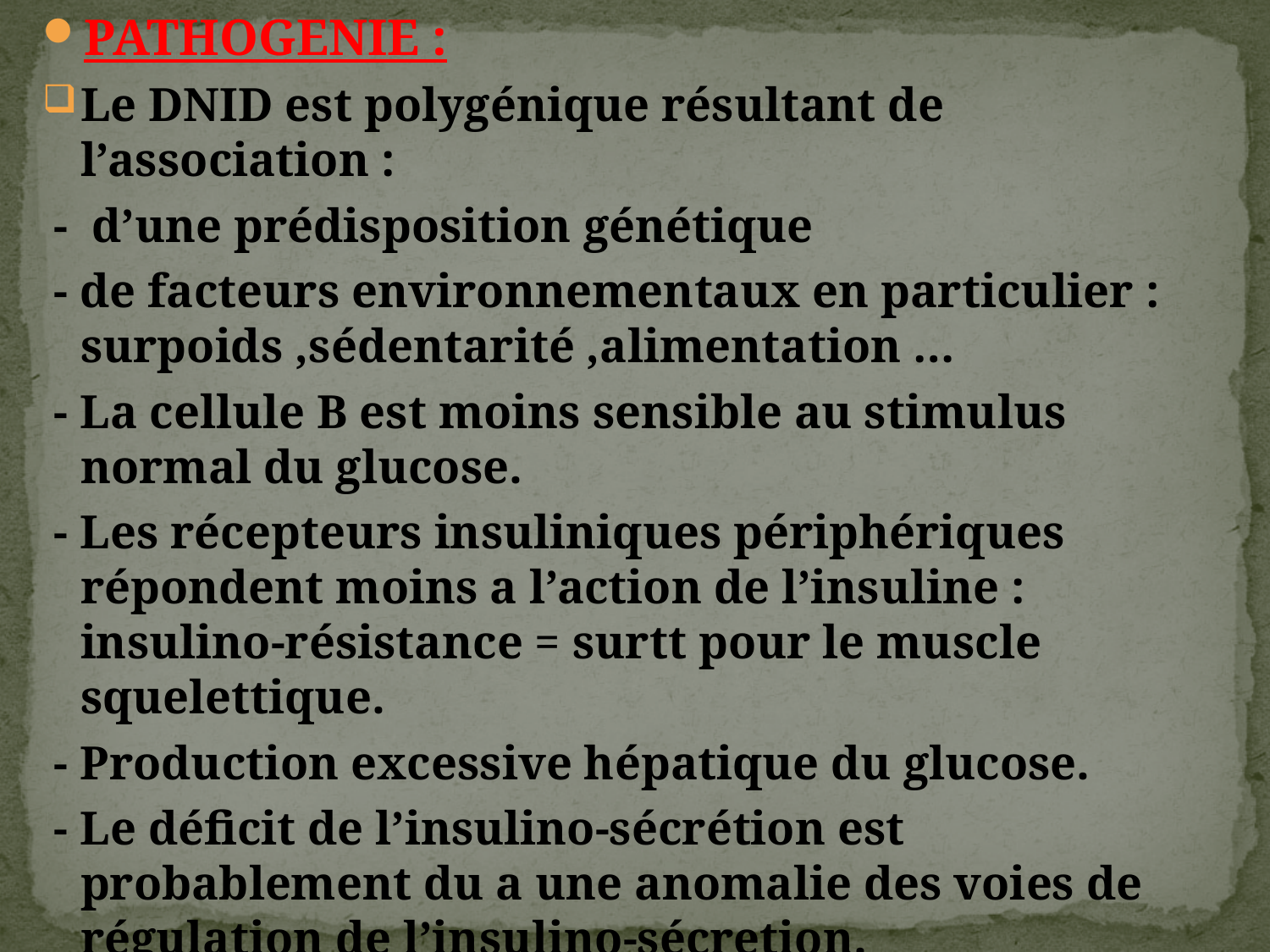

PATHOGENIE :
Le DNID est polygénique résultant de l’association :
 -  d’une prédisposition génétique
 - de facteurs environnementaux en particulier :  surpoids ,sédentarité ,alimentation …
 - La cellule B est moins sensible au stimulus normal du glucose.
 - Les récepteurs insuliniques périphériques répondent moins a l’action de l’insuline : insulino-résistance = surtt pour le muscle squelettique.
 - Production excessive hépatique du glucose.
 - Le déficit de l’insulino-sécrétion est probablement du a une anomalie des voies de régulation de l’insulino-sécretion.